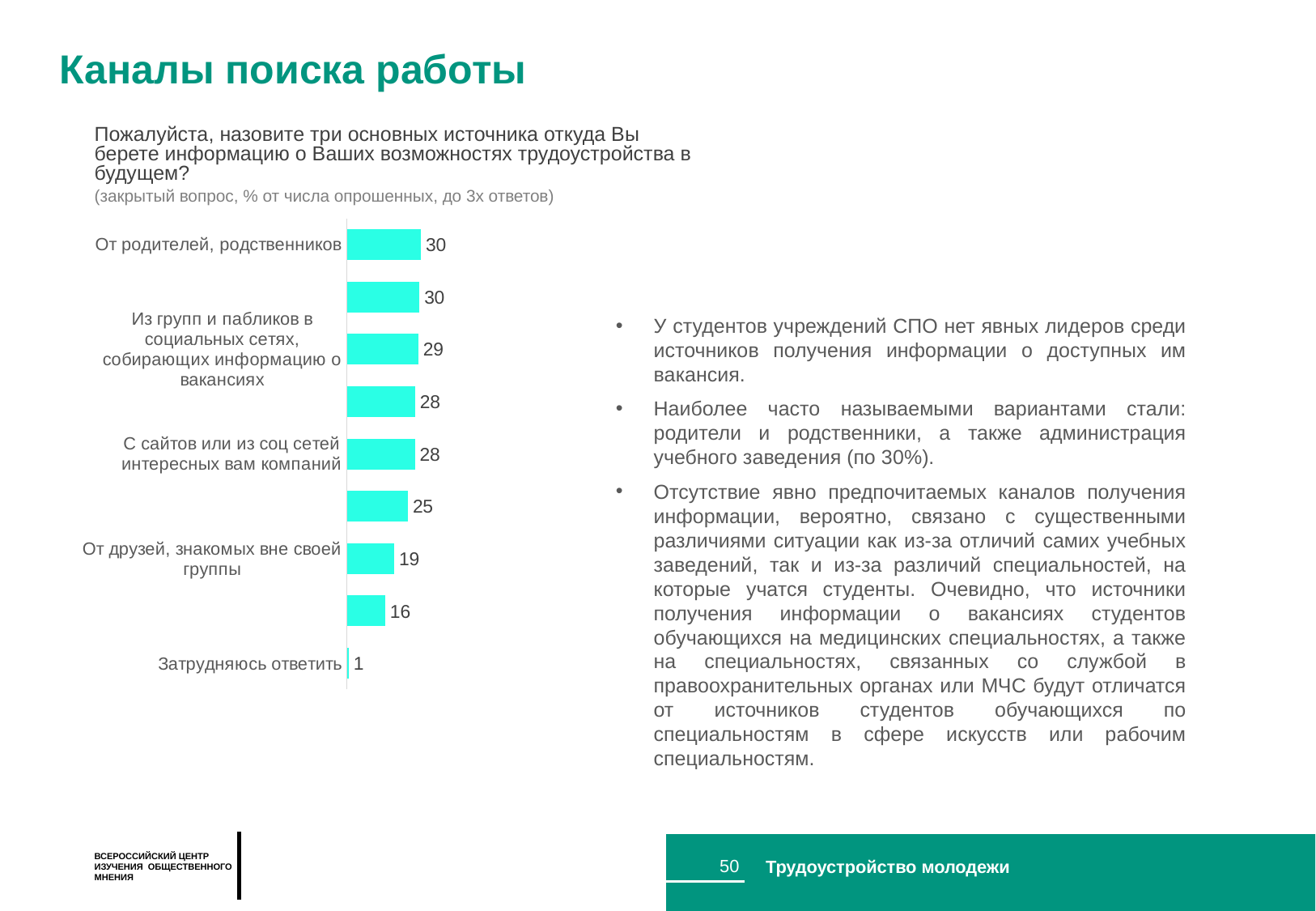

Каналы поиска работы
Пожалуйста, назовите три основных источника откуда Вы берете информацию о Ваших возможностях трудоустройства в будущем?
(закрытый вопрос, % от числа опрошенных, до 3х ответов)

### Chart

| Category | Личное |
|---|---|
| От родителей, родственников | 30.367857343679717 |
| От администрации учебного заведения | 29.76018029850267 |
| Из групп и пабликов в социальных сетях, собирающих информацию о вакансиях | 29.29572830312962 |
| От преподавателей учебного заведения | 27.955239059186432 |
| С сайтов или из соц сетей интересных вам компаний | 27.919402070882338 |
| Из сайтов-агрегаторов вакансий (hh.ru, superjob и тому подобных) | 24.99360681350813 |
| От друзей, знакомых вне своей группы | 19.44274930113746 |
| От однокурсников | 15.692240215924429 |
| Затрудняюсь ответить | 0.7333333333333335 |
У студентов учреждений СПО нет явных лидеров среди источников получения информации о доступных им вакансия.
Наиболее часто называемыми вариантами стали: родители и родственники, а также администрация учебного заведения (по 30%).
Отсутствие явно предпочитаемых каналов получения информации, вероятно, связано с существенными различиями ситуации как из-за отличий самих учебных заведений, так и из-за различий специальностей, на которые учатся студенты. Очевидно, что источники получения информации о вакансиях студентов обучающихся на медицинских специальностях, а также на специальностях, связанных со службой в правоохранительных органах или МЧС будут отличатся от источников студентов обучающихся по специальностям в сфере искусств или рабочим специальностям.
50